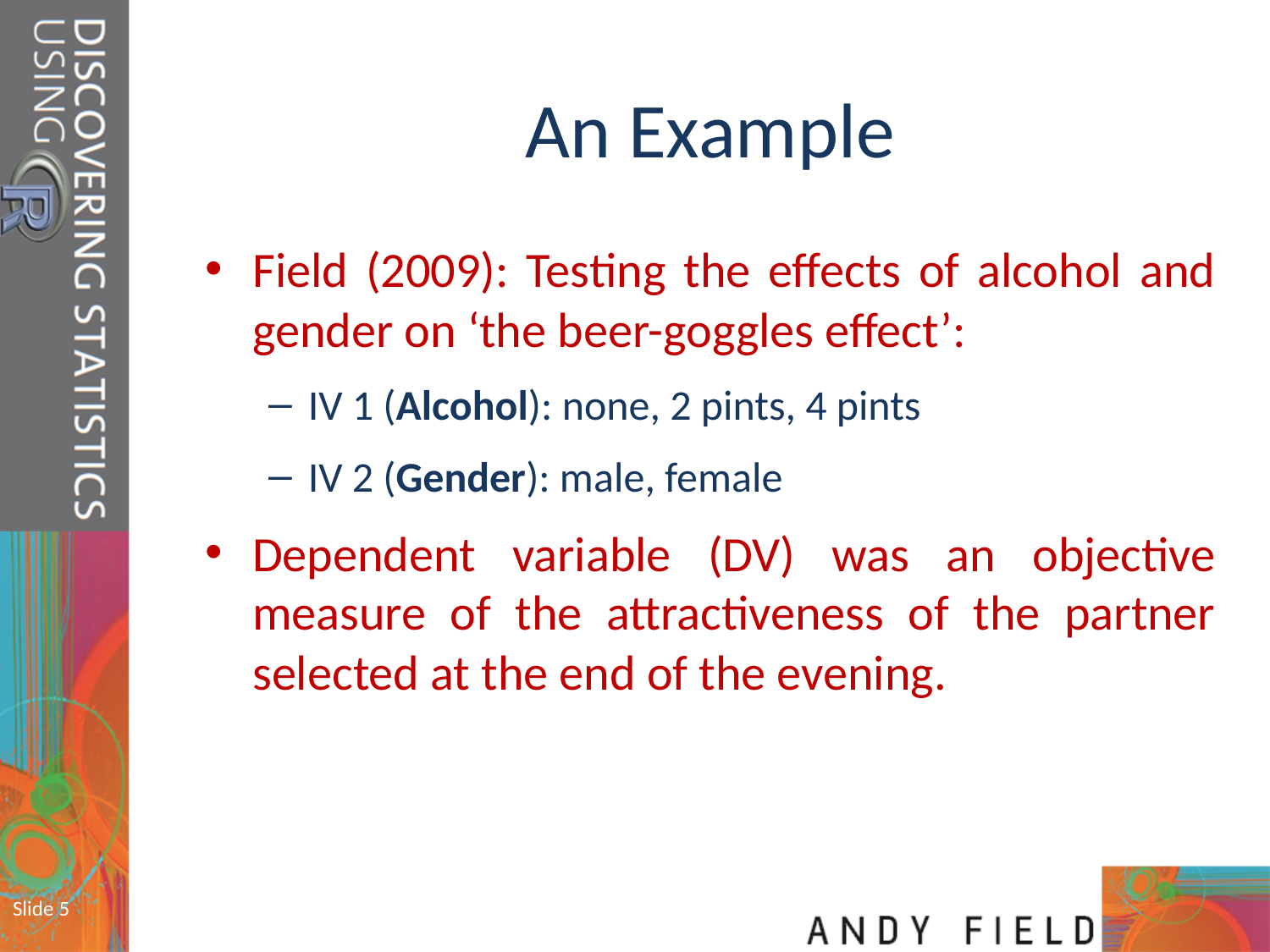

# An Example
Field (2009): Testing the effects of alcohol and gender on ‘the beer-goggles effect’:
IV 1 (Alcohol): none, 2 pints, 4 pints
IV 2 (Gender): male, female
Dependent variable (DV) was an objective measure of the attractiveness of the partner selected at the end of the evening.
Slide 5